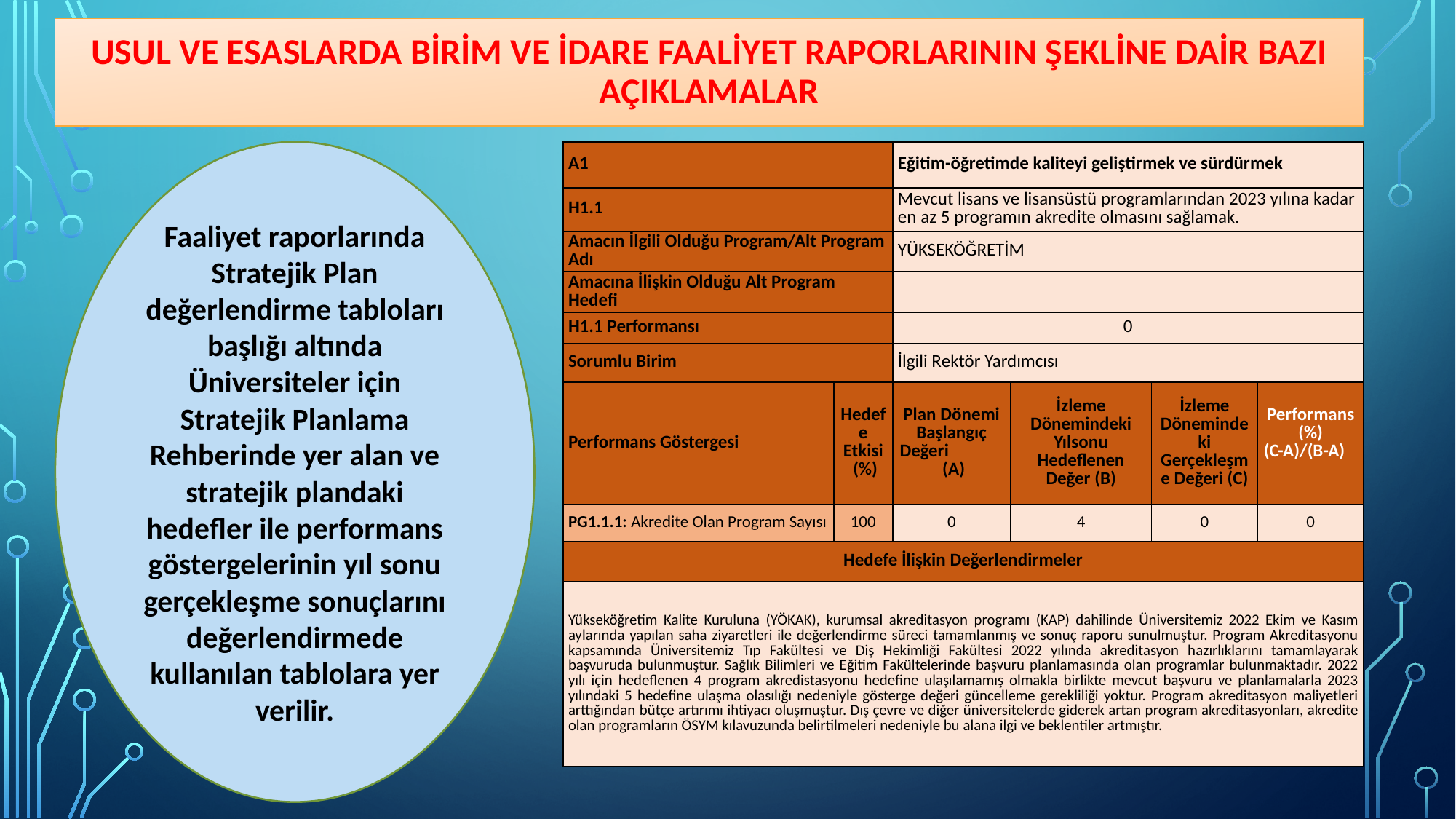

# Usul ve esaslarda Birim ve İdare Faaliyet Raporlarının Şekline dair bazı açıklamalar
Faaliyet raporlarında Stratejik Plan değerlendirme tabloları başlığı altında Üniversiteler için Stratejik Planlama Rehberinde yer alan ve stratejik plandaki hedefler ile performans göstergelerinin yıl sonu gerçekleşme sonuçlarını değerlendirmede kullanılan tablolara yer verilir.
| A1 |  | Eğitim-öğretimde kaliteyi geliştirmek ve sürdürmek |  |  |  |
| --- | --- | --- | --- | --- | --- |
| H1.1 |  | Mevcut lisans ve lisansüstü programlarından 2023 yılına kadar en az 5 programın akredite olmasını sağlamak. |  |  |  |
| Amacın İlgili Olduğu Program/Alt Program Adı |  | YÜKSEKÖĞRETİM |  |  |  |
| Amacına İlişkin Olduğu Alt Program Hedefi |  |  |  |  |  |
| H1.1 Performansı |  | 0 |  |  |  |
| Sorumlu Birim |  | İlgili Rektör Yardımcısı |  |  |  |
| Performans Göstergesi | Hedefe Etkisi (%) | Plan Dönemi Başlangıç Değeri (A) | İzleme Dönemindeki Yılsonu Hedeflenen Değer (B) | İzleme Dönemindeki Gerçekleşme Değeri (C) | Performans (%) (C-A)/(B-A) |
| PG1.1.1: Akredite Olan Program Sayısı | 100 | 0 | 4 | 0 | 0 |
| Hedefe İlişkin Değerlendirmeler |  |  |  |  |  |
| Yükseköğretim Kalite Kuruluna (YÖKAK), kurumsal akreditasyon programı (KAP) dahilinde Üniversitemiz 2022 Ekim ve Kasım aylarında yapılan saha ziyaretleri ile değerlendirme süreci tamamlanmış ve sonuç raporu sunulmuştur. Program Akreditasyonu kapsamında Üniversitemiz Tıp Fakültesi ve Diş Hekimliği Fakültesi 2022 yılında akreditasyon hazırlıklarını tamamlayarak başvuruda bulunmuştur. Sağlık Bilimleri ve Eğitim Fakültelerinde başvuru planlamasında olan programlar bulunmaktadır. 2022 yılı için hedeflenen 4 program akredistasyonu hedefine ulaşılamamış olmakla birlikte mevcut başvuru ve planlamalarla 2023 yılındaki 5 hedefine ulaşma olasılığı nedeniyle gösterge değeri güncelleme gerekliliği yoktur. Program akreditasyon maliyetleri arttığından bütçe artırımı ihtiyacı oluşmuştur. Dış çevre ve diğer üniversitelerde giderek artan program akreditasyonları, akredite olan programların ÖSYM kılavuzunda belirtilmeleri nedeniyle bu alana ilgi ve beklentiler artmıştır. |  |  |  |  |  |